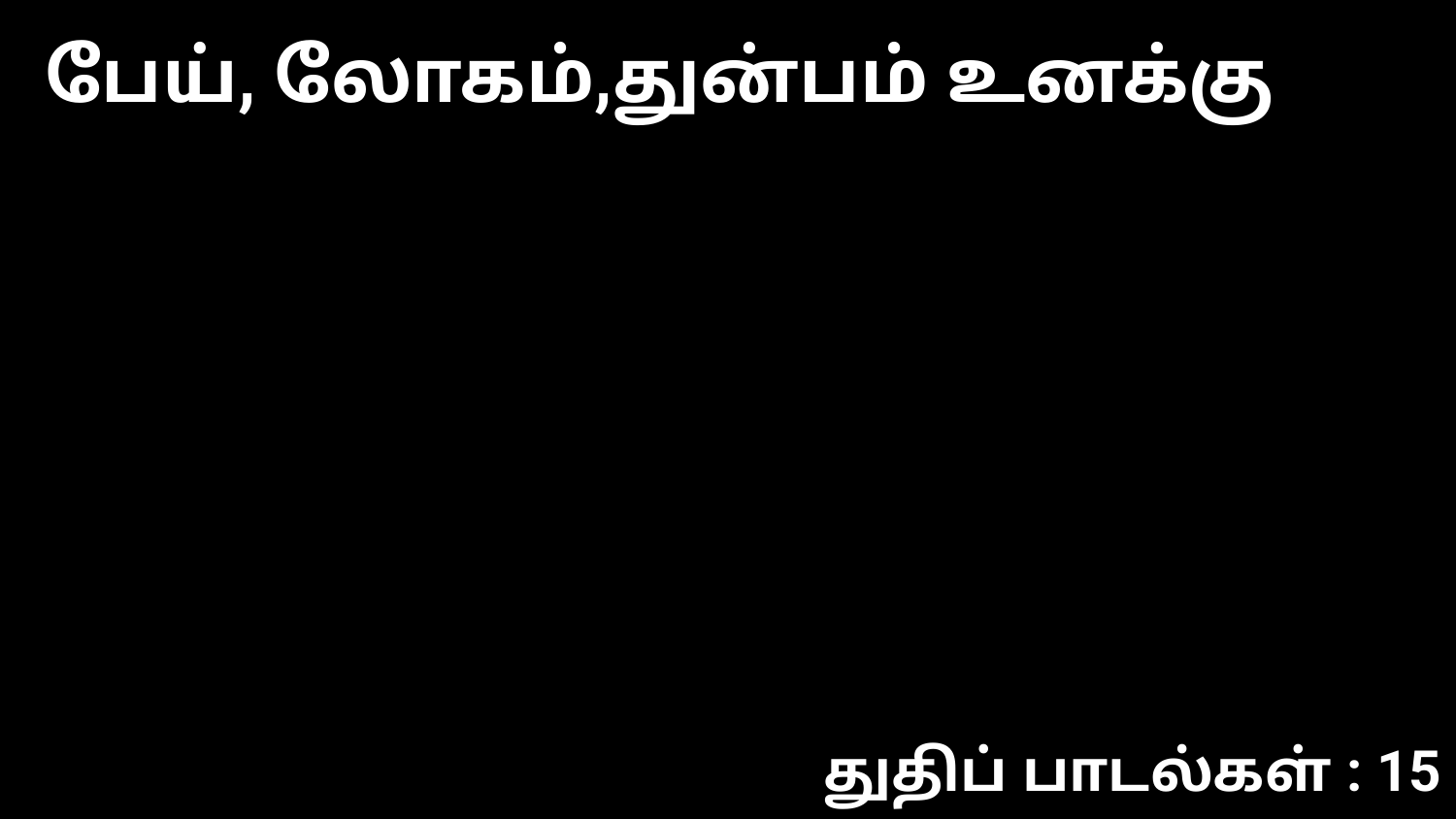

பேய், லோகம்,துன்பம் உனக்கு
துதிப் பாடல்கள் : 15